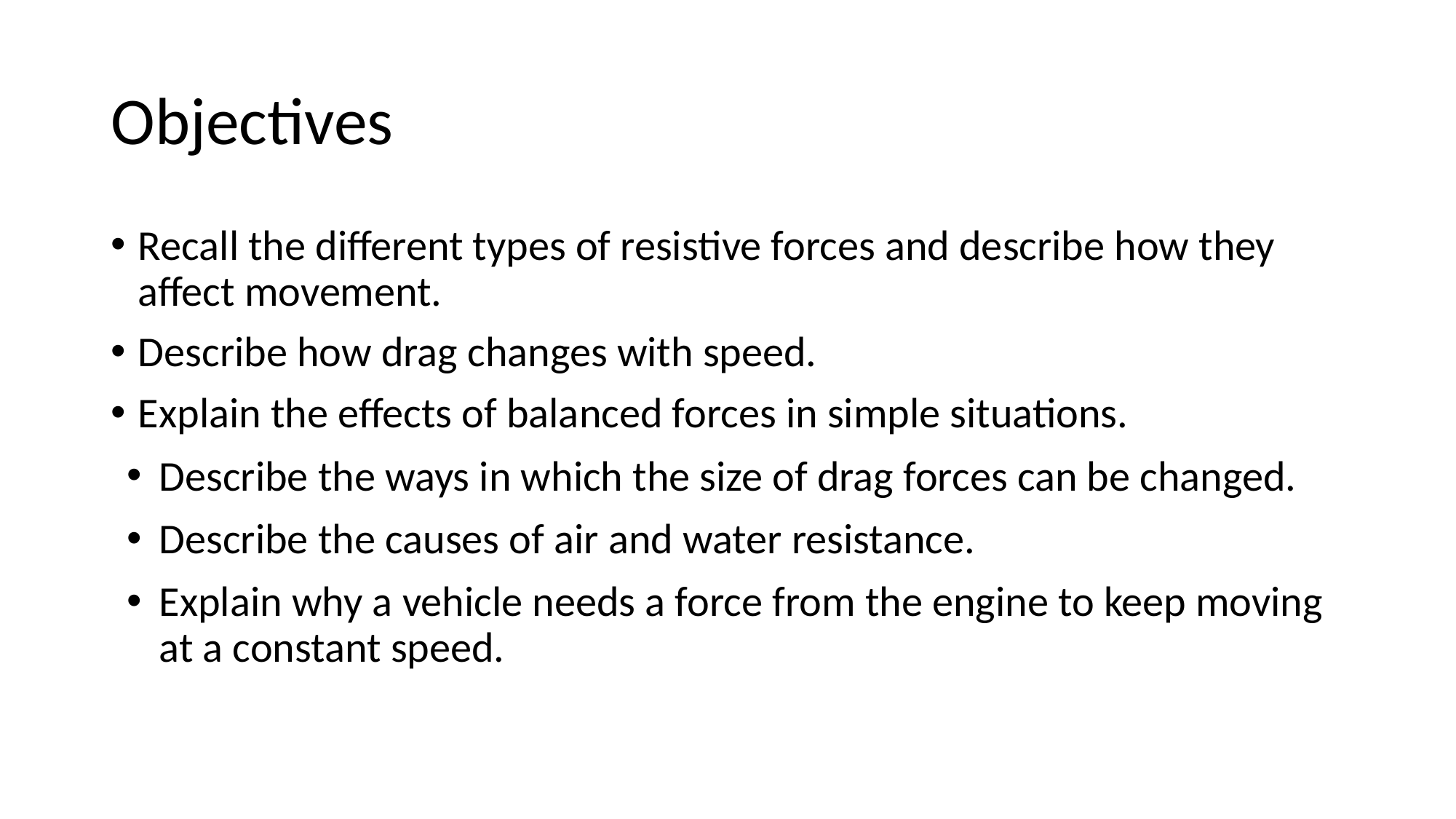

# Objectives
Recall the different types of resistive forces and describe how they affect movement.
Describe how drag changes with speed.
Explain the effects of balanced forces in simple situations.
Describe the ways in which the size of drag forces can be changed.
Describe the causes of air and water resistance.
Explain why a vehicle needs a force from the engine to keep moving at a constant speed.